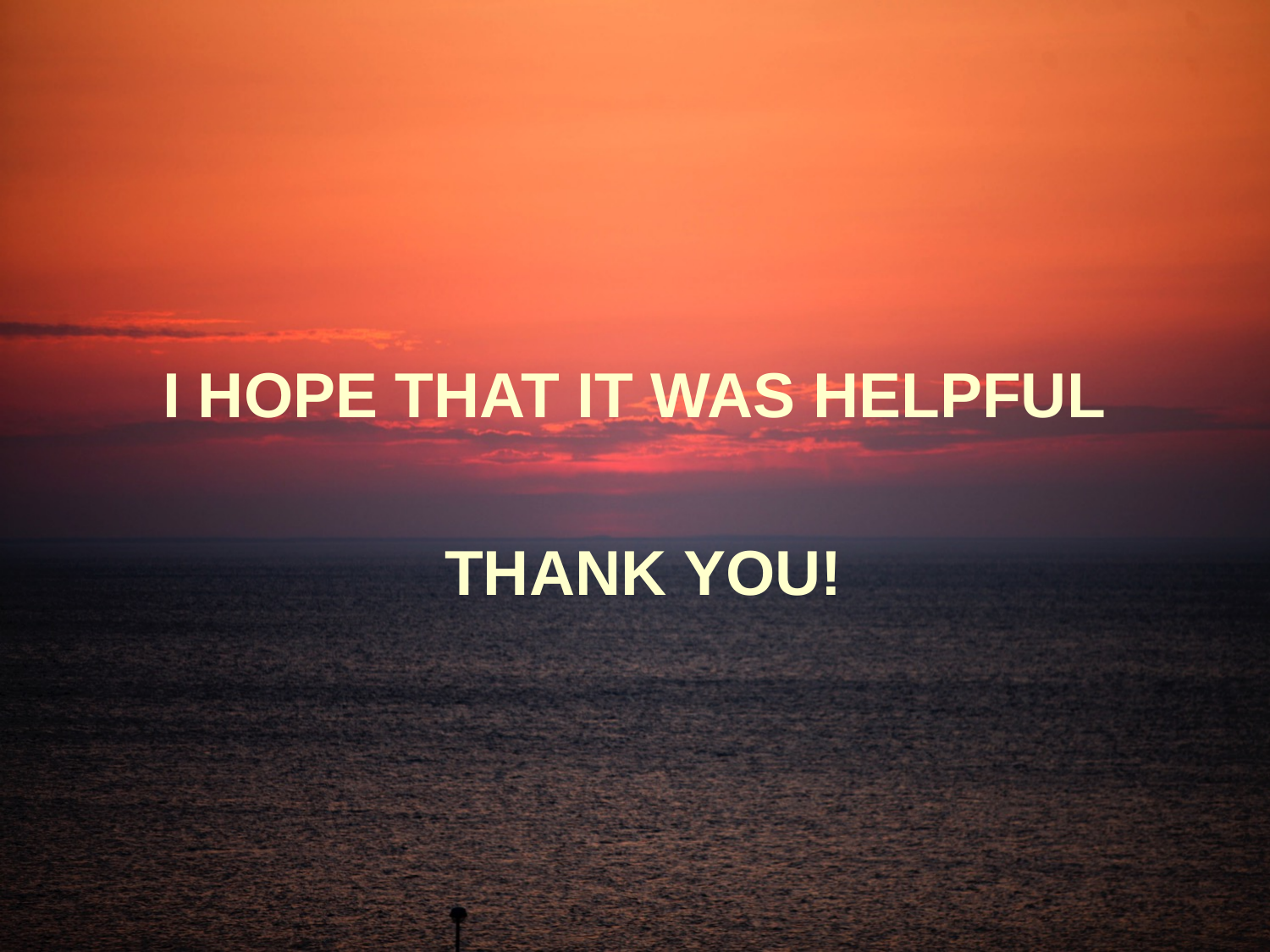

I HOPE THAT IT WAS HELPFUL

 THANK YOU!